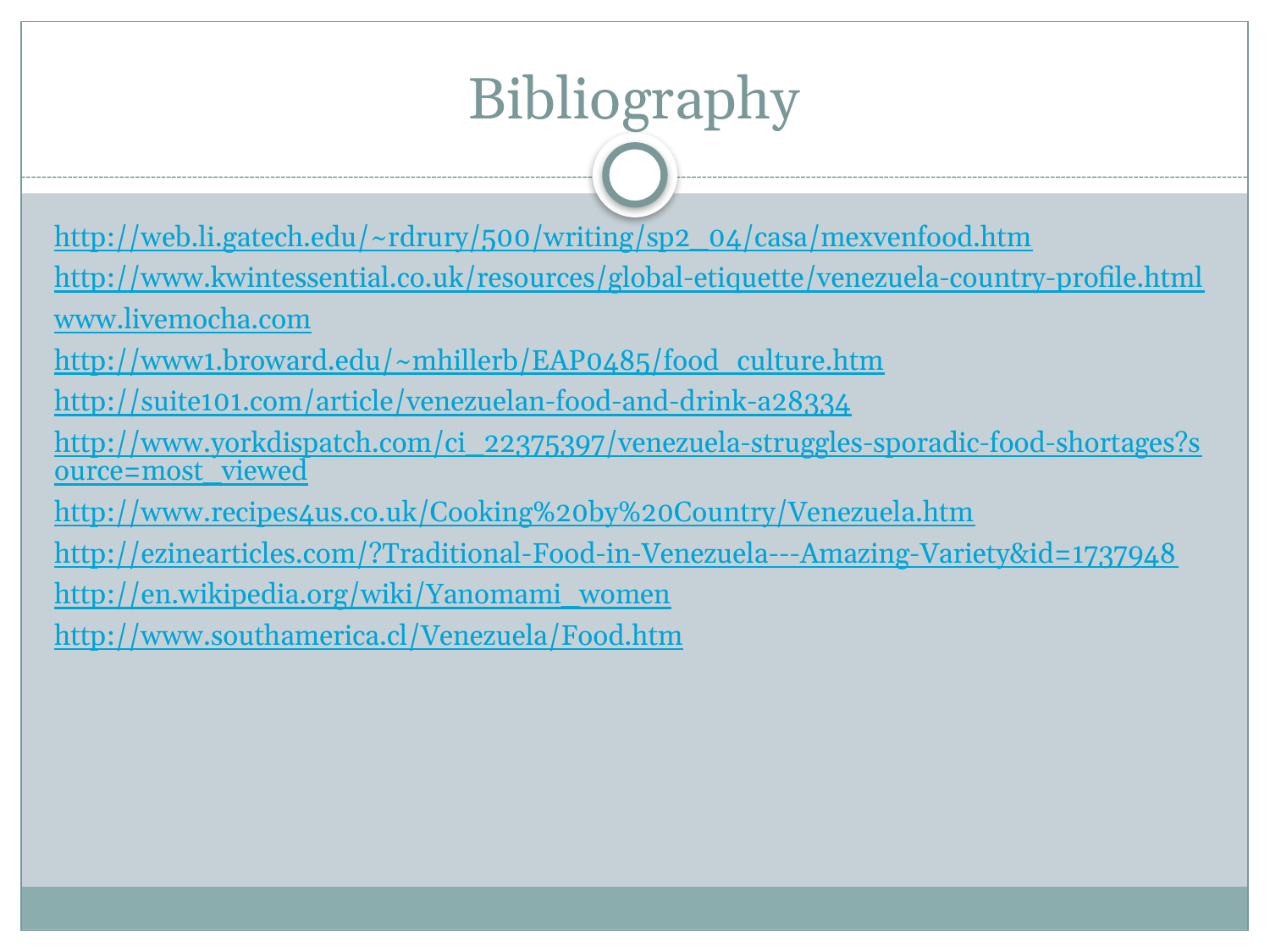

# Bibliography
http://web.li.gatech.edu/~rdrury/500/writing/sp2_04/casa/mexvenfood.htm
http://www.kwintessential.co.uk/resources/global-etiquette/venezuela-country-profile.html
www.livemocha.com
http://www1.broward.edu/~mhillerb/EAP0485/food_culture.htm
http://suite101.com/article/venezuelan-food-and-drink-a28334
http://www.yorkdispatch.com/ci_22375397/venezuela-struggles-sporadic-food-shortages?source=most_viewed
http://www.recipes4us.co.uk/Cooking%20by%20Country/Venezuela.htm
http://ezinearticles.com/?Traditional-Food-in-Venezuela---Amazing-Variety&id=1737948
http://en.wikipedia.org/wiki/Yanomami_women
http://www.southamerica.cl/Venezuela/Food.htm